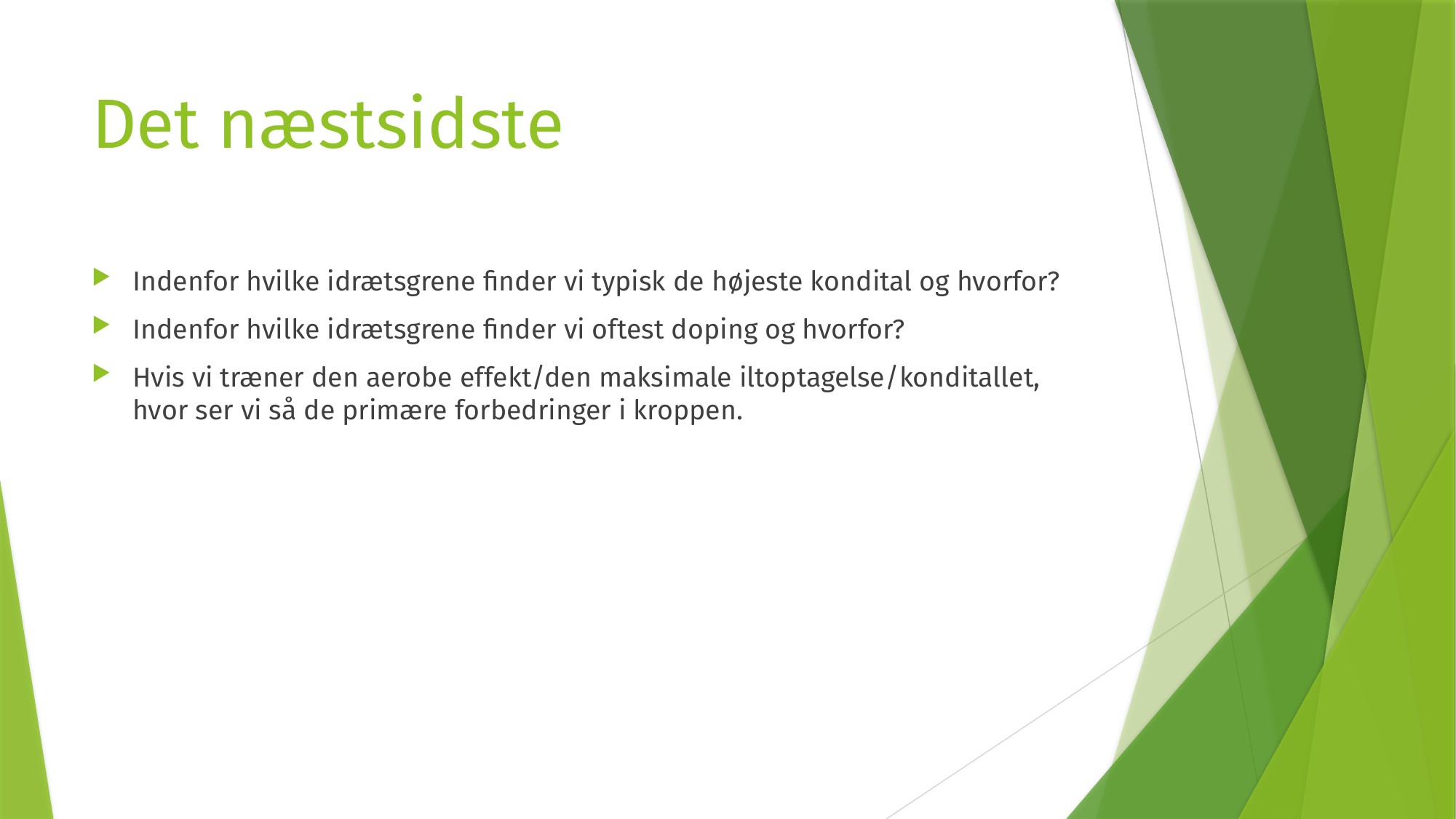

# Det næstsidste
Indenfor hvilke idrætsgrene finder vi typisk de højeste kondital og hvorfor?
Indenfor hvilke idrætsgrene finder vi oftest doping og hvorfor?
Hvis vi træner den aerobe effekt/den maksimale iltoptagelse/konditallet, hvor ser vi så de primære forbedringer i kroppen.